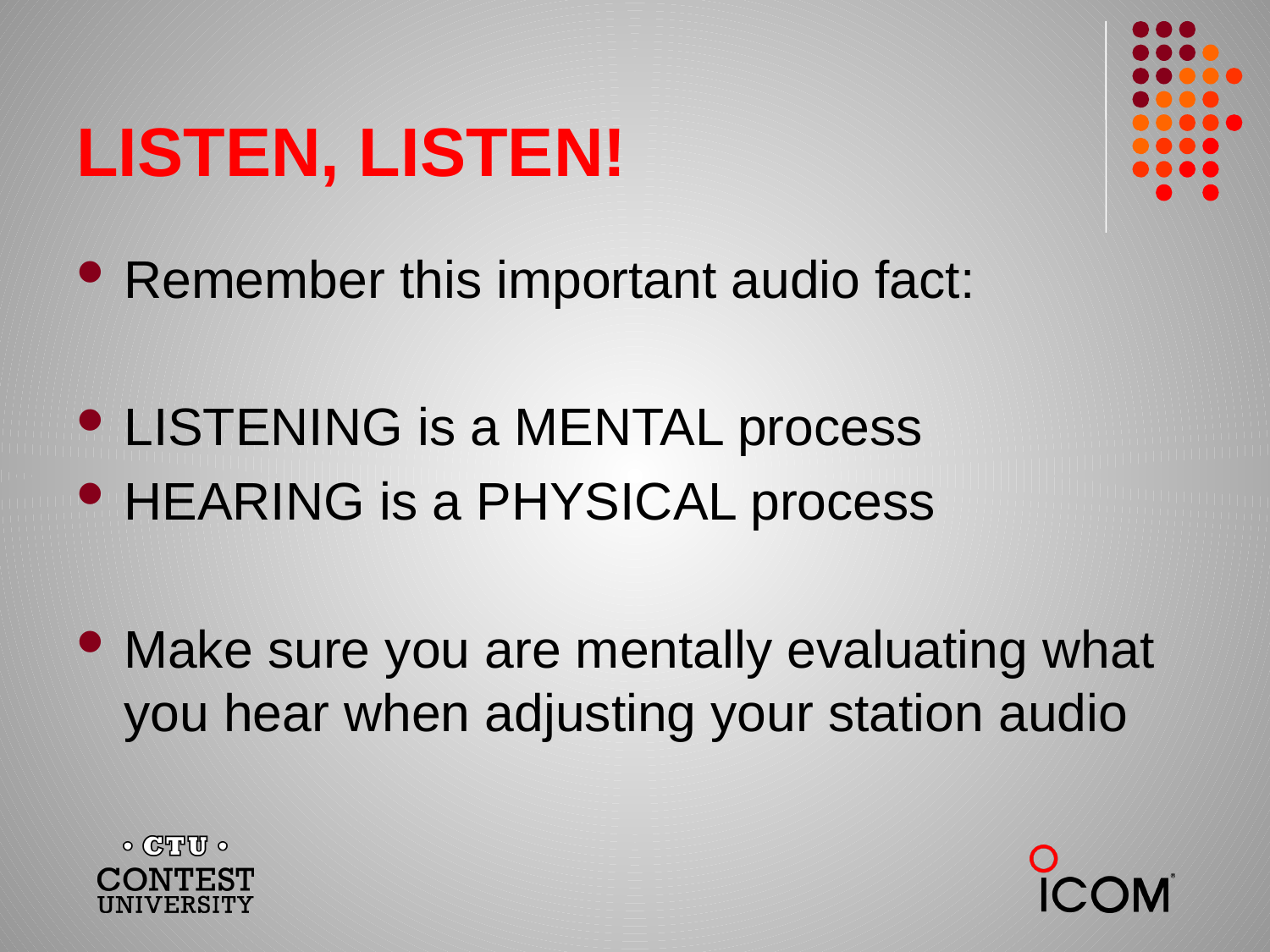

# LISTEN, LISTEN!
Remember this important audio fact:

LISTENING is a MENTAL process
HEARING is a PHYSICAL process

Make sure you are mentally evaluating what you hear when adjusting your station audio